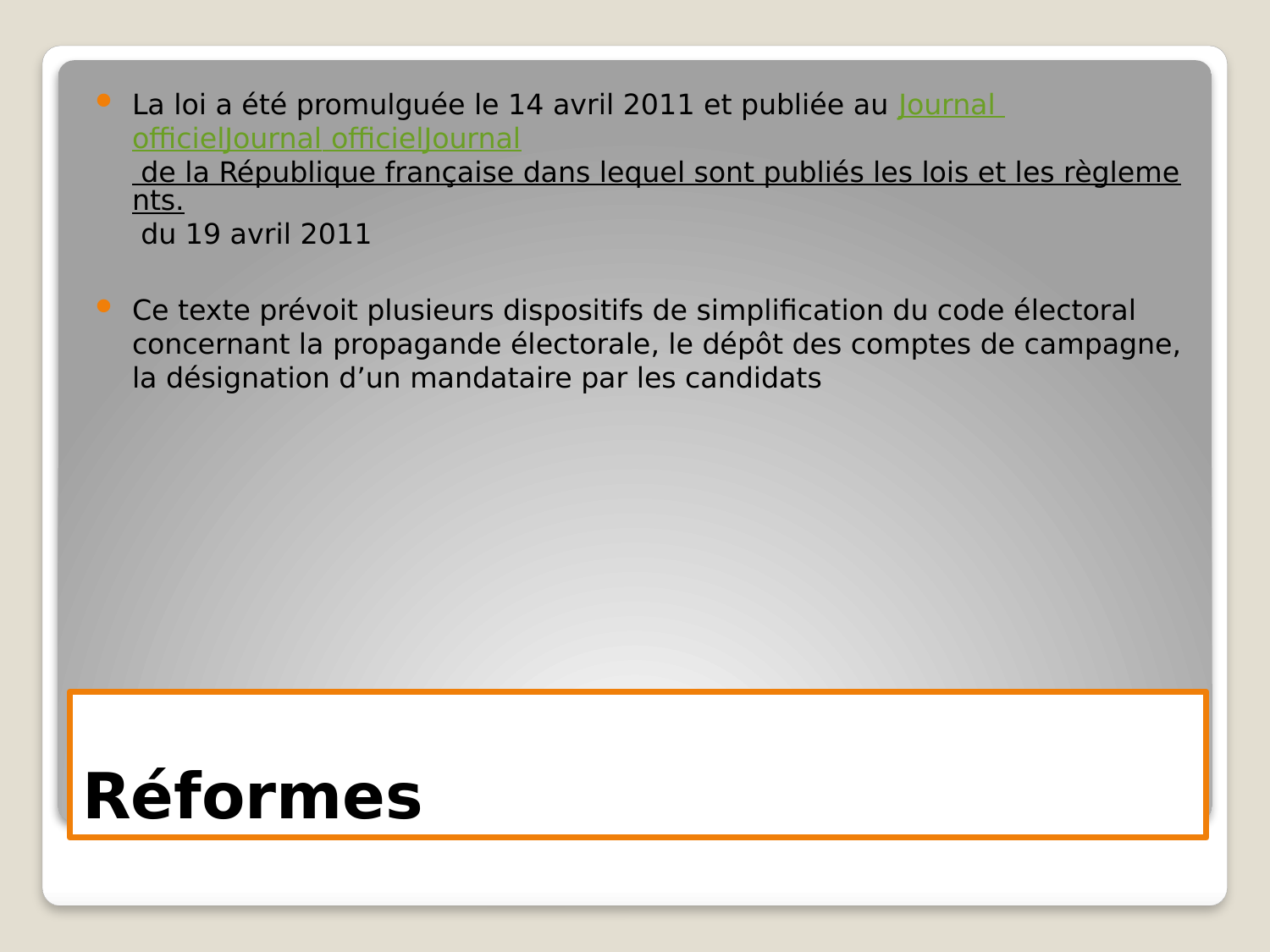

La loi a été promulguée le 14 avril 2011 et publiée au Journal officielJournal officielJournal de la République française dans lequel sont publiés les lois et les règlements. du 19 avril 2011

Ce texte prévoit plusieurs dispositifs de simplification du code électoral concernant la propagande électorale, le dépôt des comptes de campagne, la désignation d’un mandataire par les candidats
# Réformes